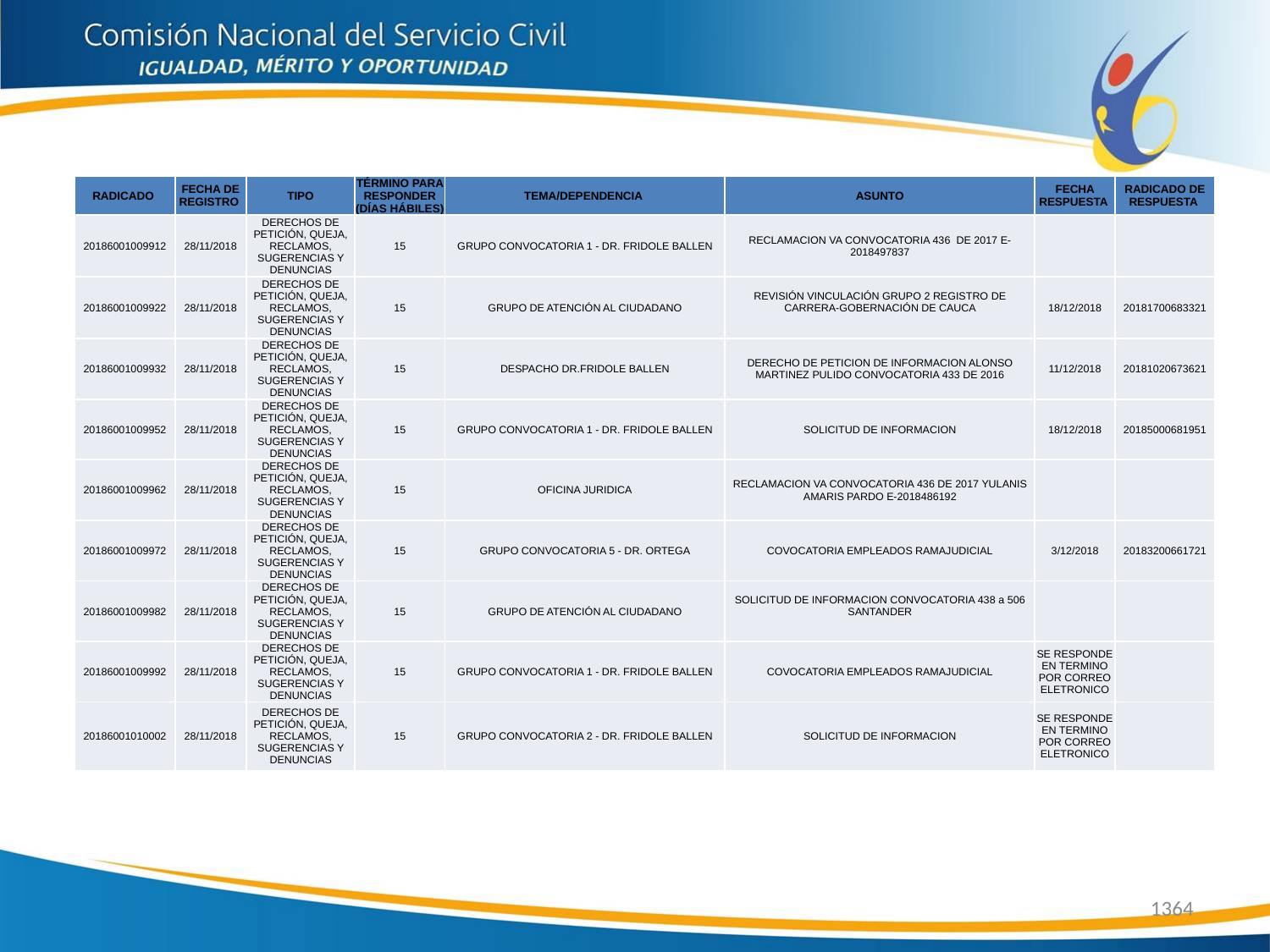

| RADICADO | FECHA DE REGISTRO | TIPO | TÉRMINO PARA RESPONDER (DÍAS HÁBILES) | TEMA/DEPENDENCIA | ASUNTO | FECHA RESPUESTA | RADICADO DE RESPUESTA |
| --- | --- | --- | --- | --- | --- | --- | --- |
| 20186001009912 | 28/11/2018 | DERECHOS DE PETICIÓN, QUEJA, RECLAMOS, SUGERENCIAS Y DENUNCIAS | 15 | GRUPO CONVOCATORIA 1 - DR. FRIDOLE BALLEN | RECLAMACION VA CONVOCATORIA 436 DE 2017 E-2018497837 |  |  |
| 20186001009922 | 28/11/2018 | DERECHOS DE PETICIÓN, QUEJA, RECLAMOS, SUGERENCIAS Y DENUNCIAS | 15 | GRUPO DE ATENCIÓN AL CIUDADANO | REVISIÓN VINCULACIÓN GRUPO 2 REGISTRO DE CARRERA-GOBERNACIÓN DE CAUCA | 18/12/2018 | 20181700683321 |
| 20186001009932 | 28/11/2018 | DERECHOS DE PETICIÓN, QUEJA, RECLAMOS, SUGERENCIAS Y DENUNCIAS | 15 | DESPACHO DR.FRIDOLE BALLEN | DERECHO DE PETICION DE INFORMACION ALONSO MARTINEZ PULIDO CONVOCATORIA 433 DE 2016 | 11/12/2018 | 20181020673621 |
| 20186001009952 | 28/11/2018 | DERECHOS DE PETICIÓN, QUEJA, RECLAMOS, SUGERENCIAS Y DENUNCIAS | 15 | GRUPO CONVOCATORIA 1 - DR. FRIDOLE BALLEN | SOLICITUD DE INFORMACION | 18/12/2018 | 20185000681951 |
| 20186001009962 | 28/11/2018 | DERECHOS DE PETICIÓN, QUEJA, RECLAMOS, SUGERENCIAS Y DENUNCIAS | 15 | OFICINA JURIDICA | RECLAMACION VA CONVOCATORIA 436 DE 2017 YULANIS AMARIS PARDO E-2018486192 |  |  |
| 20186001009972 | 28/11/2018 | DERECHOS DE PETICIÓN, QUEJA, RECLAMOS, SUGERENCIAS Y DENUNCIAS | 15 | GRUPO CONVOCATORIA 5 - DR. ORTEGA | COVOCATORIA EMPLEADOS RAMAJUDICIAL | 3/12/2018 | 20183200661721 |
| 20186001009982 | 28/11/2018 | DERECHOS DE PETICIÓN, QUEJA, RECLAMOS, SUGERENCIAS Y DENUNCIAS | 15 | GRUPO DE ATENCIÓN AL CIUDADANO | SOLICITUD DE INFORMACION CONVOCATORIA 438 a 506 SANTANDER |  |  |
| 20186001009992 | 28/11/2018 | DERECHOS DE PETICIÓN, QUEJA, RECLAMOS, SUGERENCIAS Y DENUNCIAS | 15 | GRUPO CONVOCATORIA 1 - DR. FRIDOLE BALLEN | COVOCATORIA EMPLEADOS RAMAJUDICIAL | SE RESPONDE EN TERMINO POR CORREO ELETRONICO |  |
| 20186001010002 | 28/11/2018 | DERECHOS DE PETICIÓN, QUEJA, RECLAMOS, SUGERENCIAS Y DENUNCIAS | 15 | GRUPO CONVOCATORIA 2 - DR. FRIDOLE BALLEN | SOLICITUD DE INFORMACION | SE RESPONDE EN TERMINO POR CORREO ELETRONICO |  |
1364